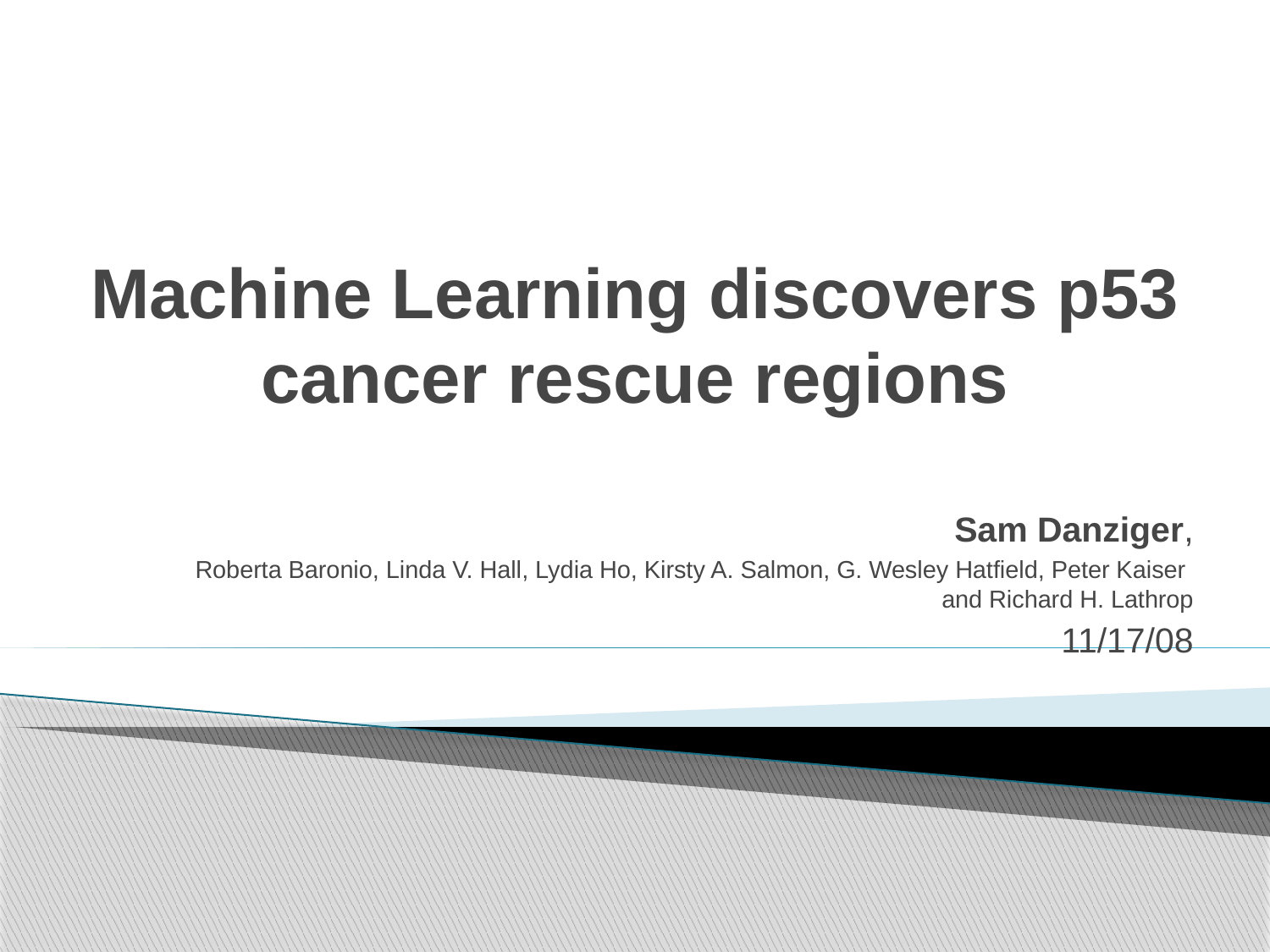

# Machine Learning discovers p53 cancer rescue regions
Sam Danziger,
Roberta Baronio, Linda V. Hall, Lydia Ho, Kirsty A. Salmon, G. Wesley Hatfield, Peter Kaiser
and Richard H. Lathrop
11/17/08